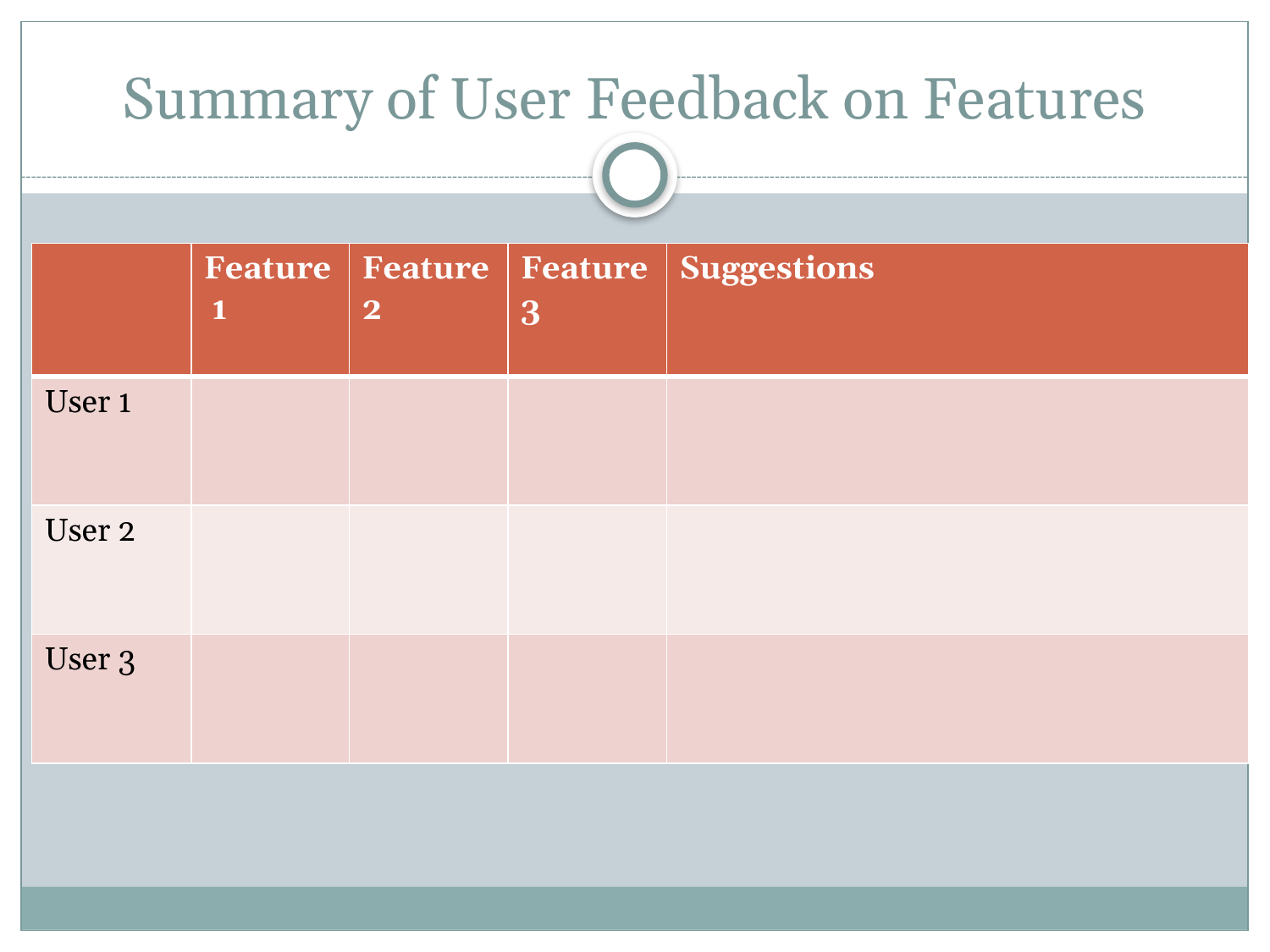

# Summary of User Feedback on Features
|  | Feature 1 | Feature 2 | Feature 3 | Suggestions |
| --- | --- | --- | --- | --- |
| User 1 |  |  |  |  |
| User 2 |  |  |  |  |
| User 3 |  |  |  |  |